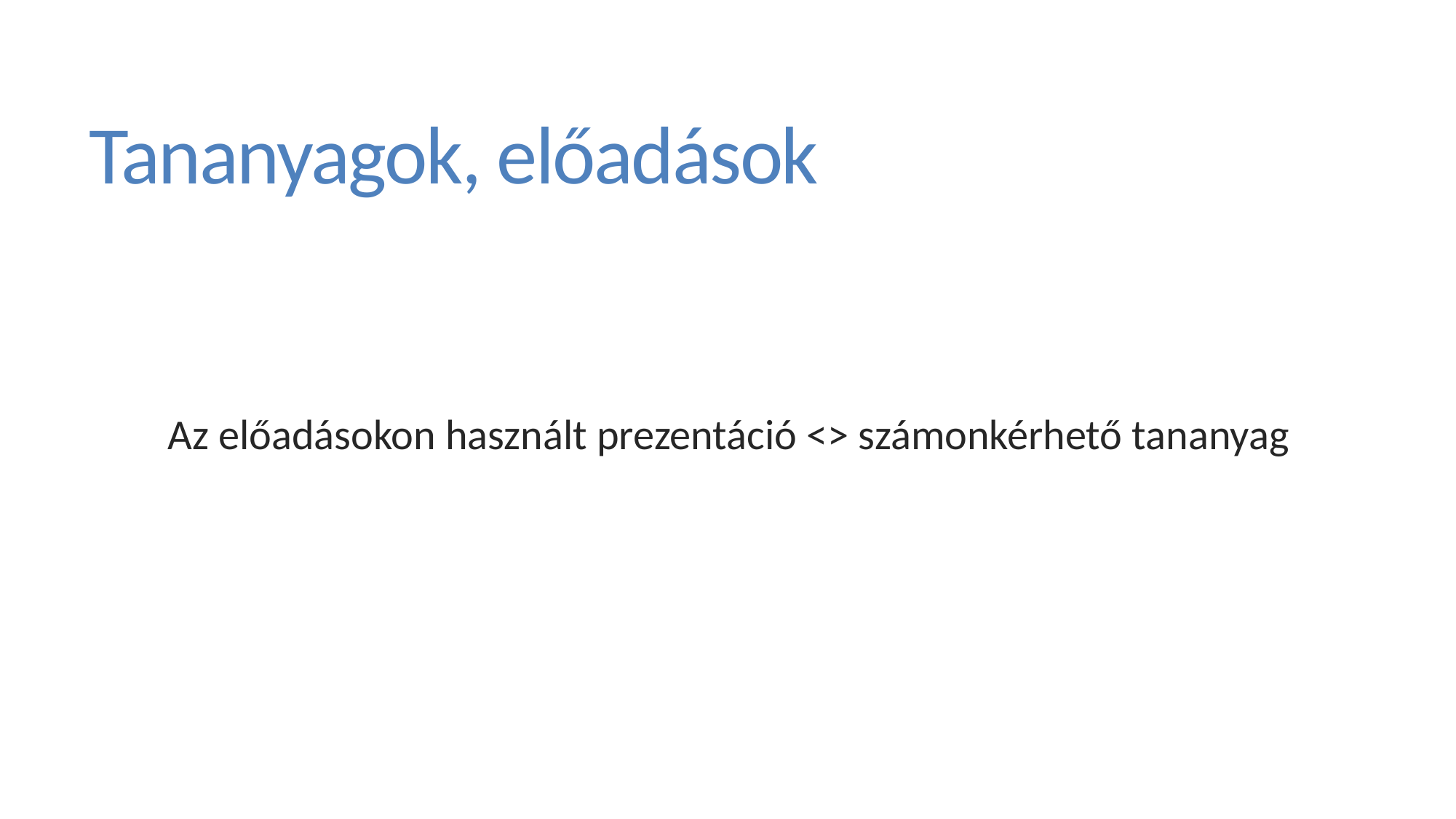

# Tananyagok, előadások
Az előadásokon használt prezentáció <> számonkérhető tananyag